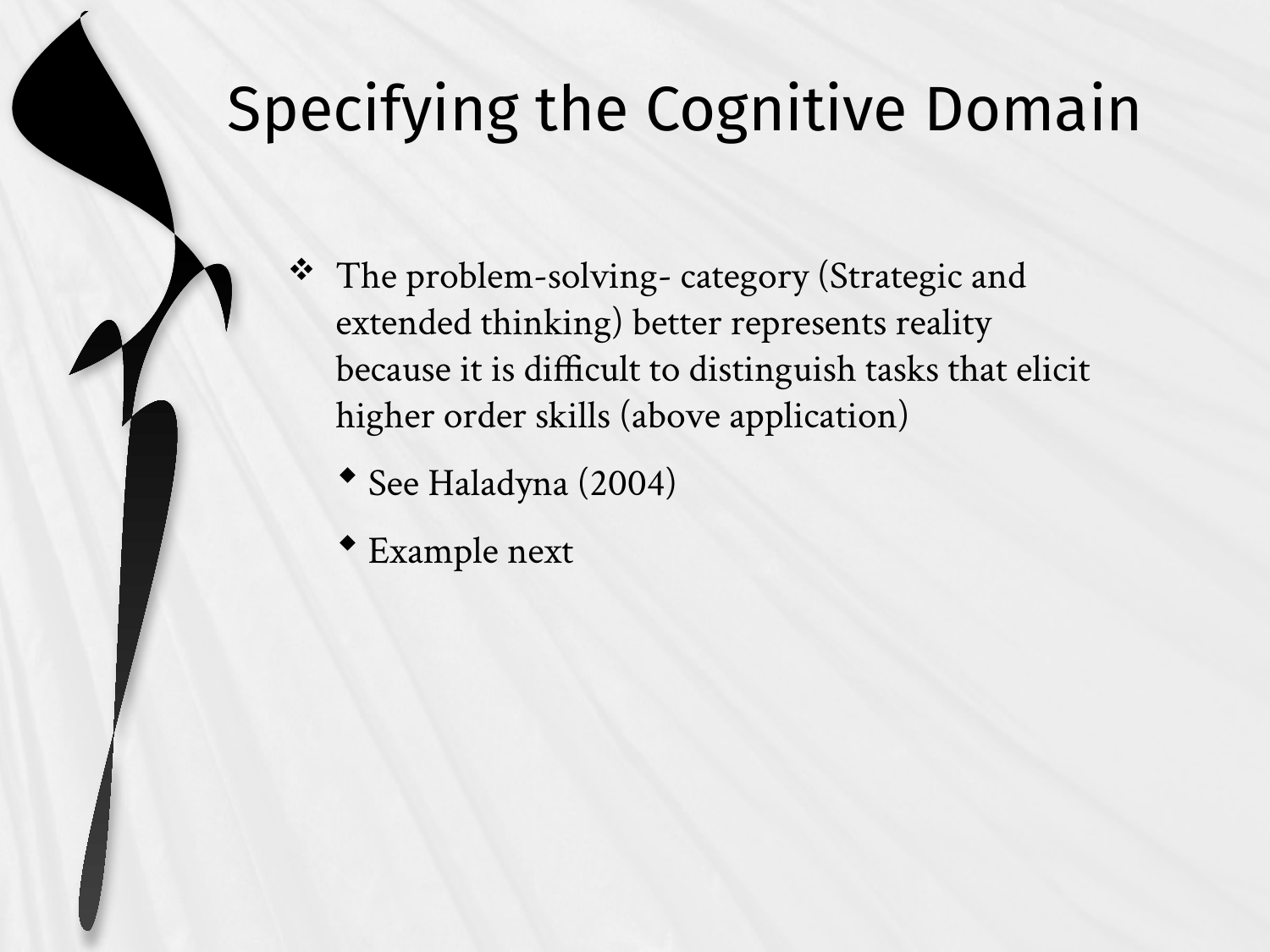

# Specifying the Cognitive Domain
The problem-solving- category (Strategic and extended thinking) better represents reality because it is difficult to distinguish tasks that elicit higher order skills (above application)
See Haladyna (2004)
Example next